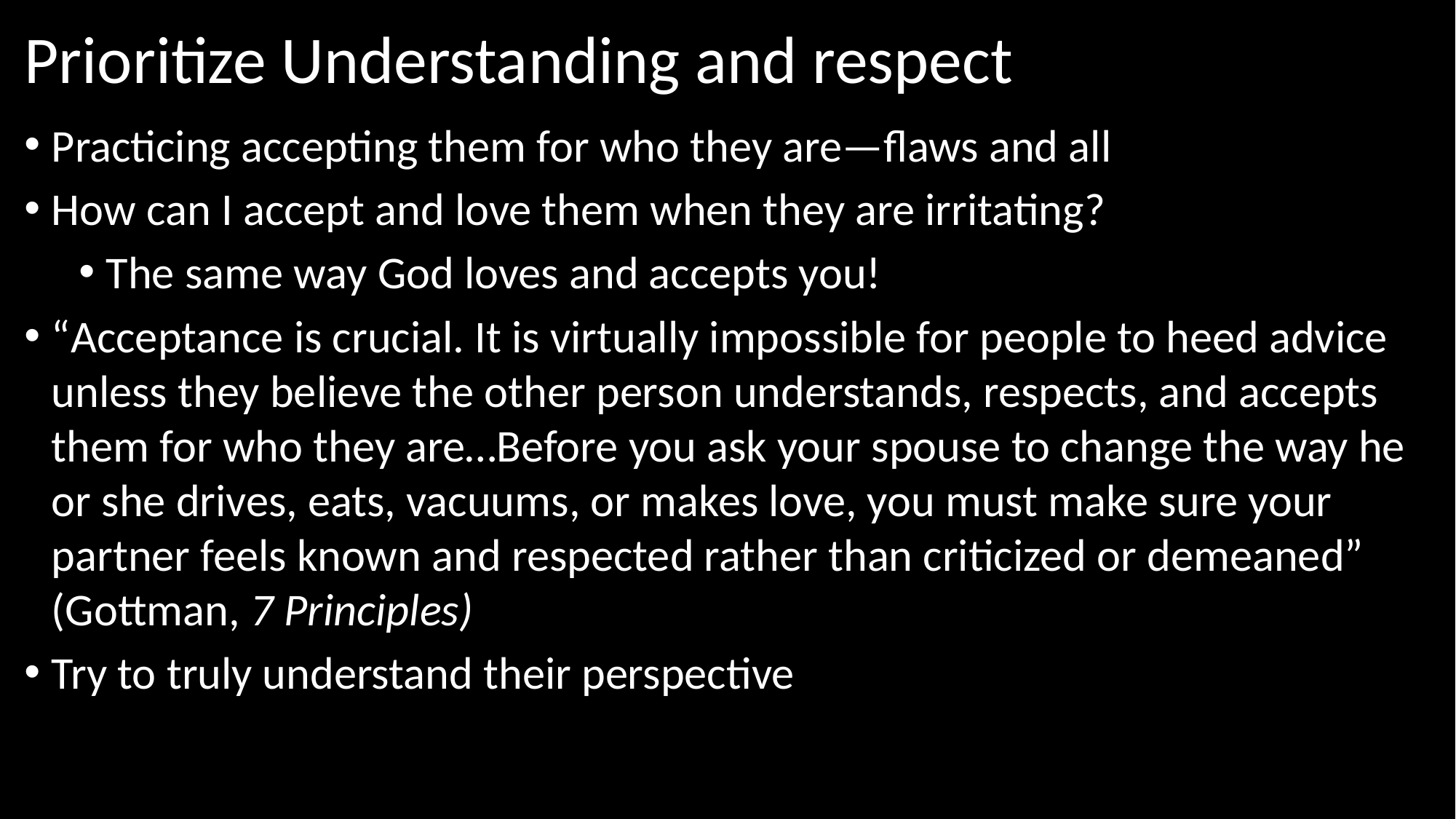

# Prioritize Understanding and respect
Practicing accepting them for who they are—flaws and all
How can I accept and love them when they are irritating?
The same way God loves and accepts you!
“Acceptance is crucial. It is virtually impossible for people to heed advice unless they believe the other person understands, respects, and accepts them for who they are…Before you ask your spouse to change the way he or she drives, eats, vacuums, or makes love, you must make sure your partner feels known and respected rather than criticized or demeaned” (Gottman, 7 Principles)
Try to truly understand their perspective